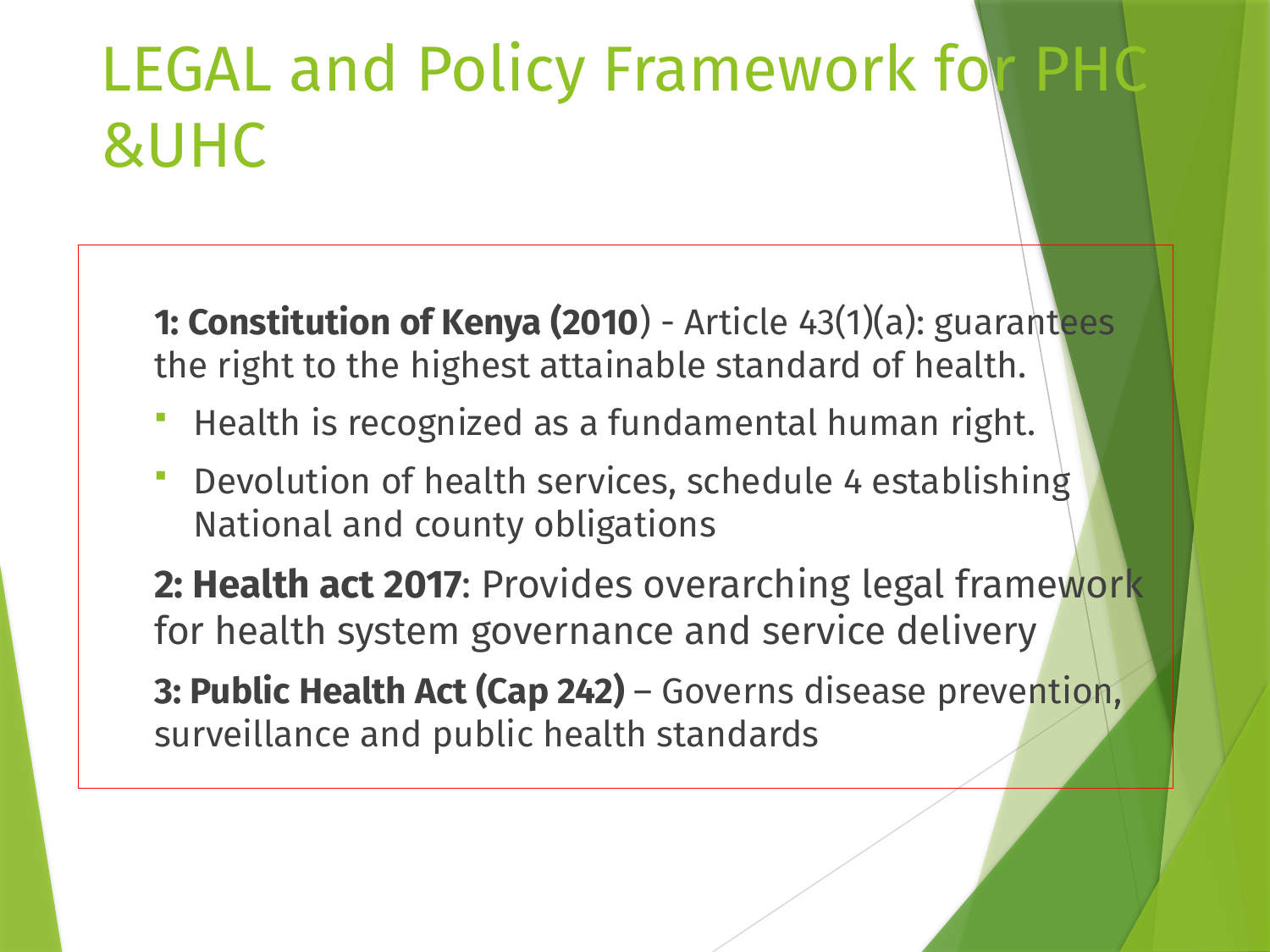

# LEGAL and Policy Framework for PHC &UHC

1: Constitution of Kenya (2010) - Article 43(1)(a): guarantees the right to the highest attainable standard of health.
Health is recognized as a fundamental human right.
Devolution of health services, schedule 4 establishing National and county obligations
2: Health act 2017: Provides overarching legal framework for health system governance and service delivery
3: Public Health Act (Cap 242) – Governs disease prevention, surveillance and public health standards